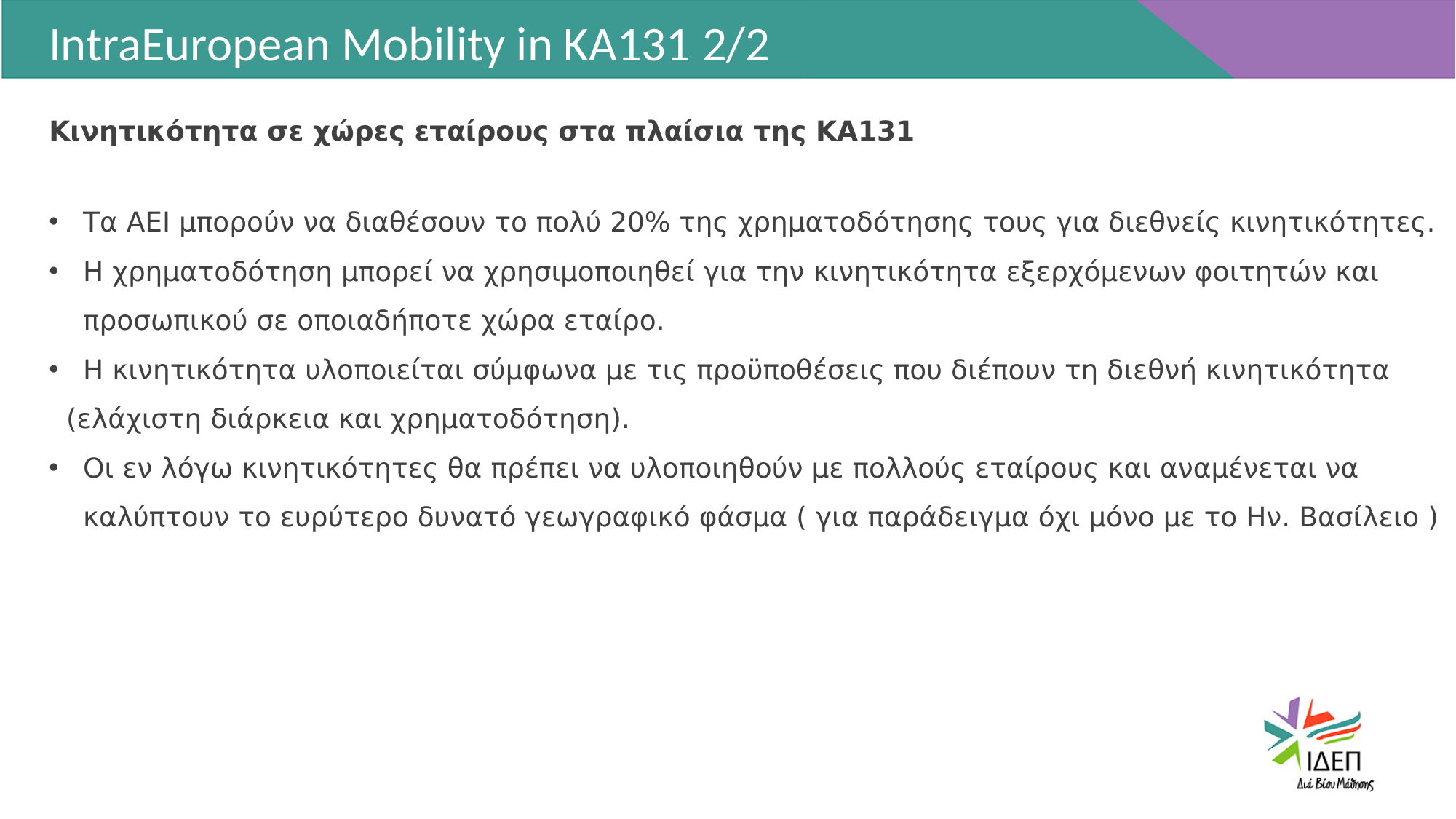

IntraEuropean Mobility in KA131 2/2
Κινητικότητα σε χώρες εταίρους στα πλαίσια της ΚΑ131
Τα ΑΕΙ μπορούν να διαθέσουν το πολύ 20% της χρηματοδότησης τους για διεθνείς κινητικότητες.
Η χρηματοδότηση μπορεί να χρησιμοποιηθεί για την κινητικότητα εξερχόμενων φοιτητών και προσωπικού σε οποιαδήποτε χώρα εταίρο.
Η κινητικότητα υλοποιείται σύμφωνα με τις προϋποθέσεις που διέπουν τη διεθνή κινητικότητα
  (ελάχιστη διάρκεια και χρηματοδότηση).
Οι εν λόγω κινητικότητες θα πρέπει να υλοποιηθούν με πολλούς εταίρους και αναμένεται να καλύπτουν το ευρύτερο δυνατό γεωγραφικό φάσμα ( για παράδειγμα όχι μόνο με το Ην. Βασίλειο )